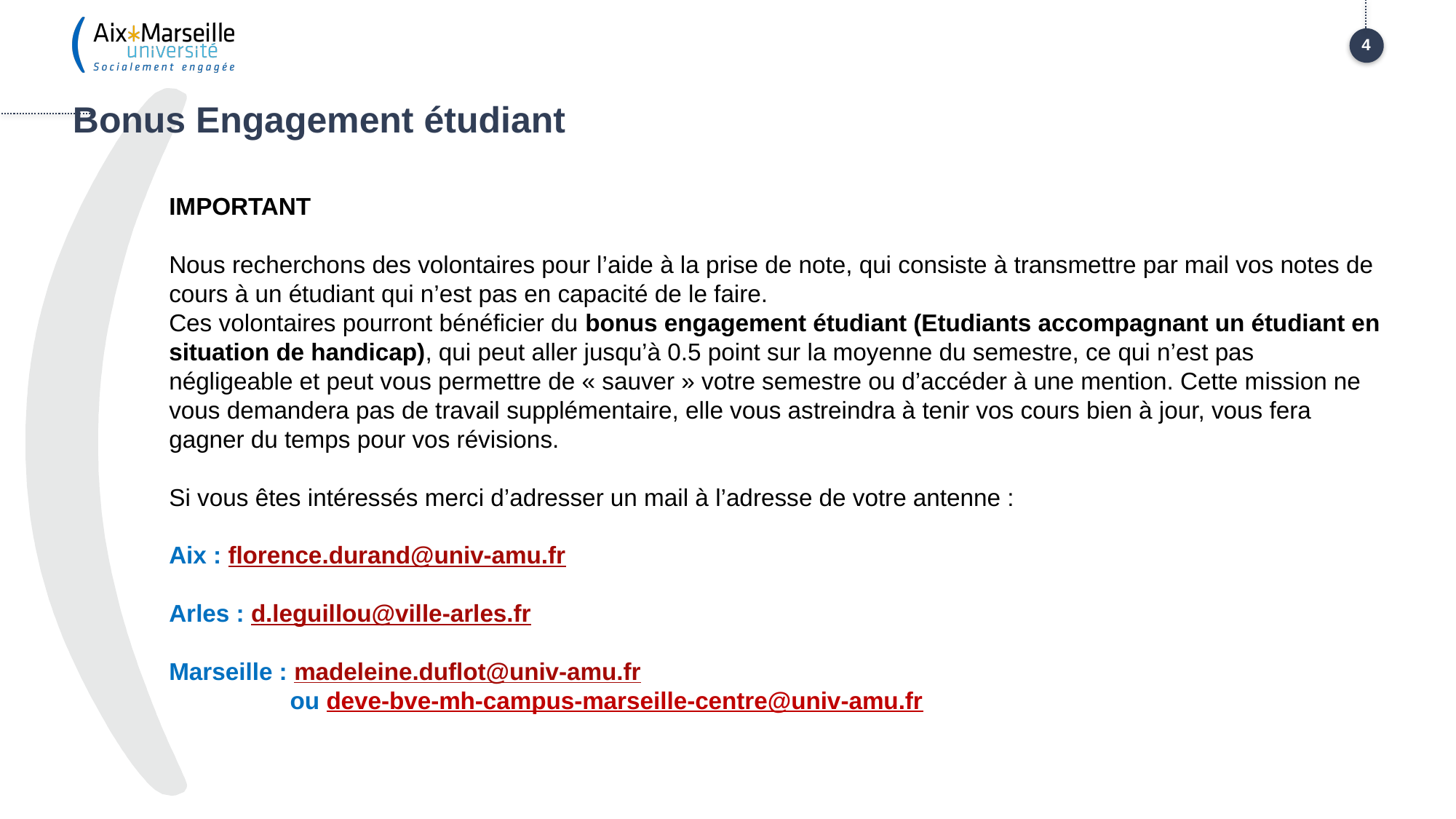

4
# Bonus Engagement étudiant
IMPORTANT

Nous recherchons des volontaires pour l’aide à la prise de note, qui consiste à transmettre par mail vos notes de cours à un étudiant qui n’est pas en capacité de le faire.
Ces volontaires pourront bénéficier du bonus engagement étudiant (Etudiants accompagnant un étudiant en situation de handicap), qui peut aller jusqu’à 0.5 point sur la moyenne du semestre, ce qui n’est pas négligeable et peut vous permettre de « sauver » votre semestre ou d’accéder à une mention. Cette mission ne vous demandera pas de travail supplémentaire, elle vous astreindra à tenir vos cours bien à jour, vous fera gagner du temps pour vos révisions.

Si vous êtes intéressés merci d’adresser un mail à l’adresse de votre antenne :

Aix : florence.durand@univ-amu.fr

Arles : d.leguillou@ville-arles.fr

Marseille : madeleine.duflot@univ-amu.fr
                  ou deve-bve-mh-campus-marseille-centre@univ-amu.fr